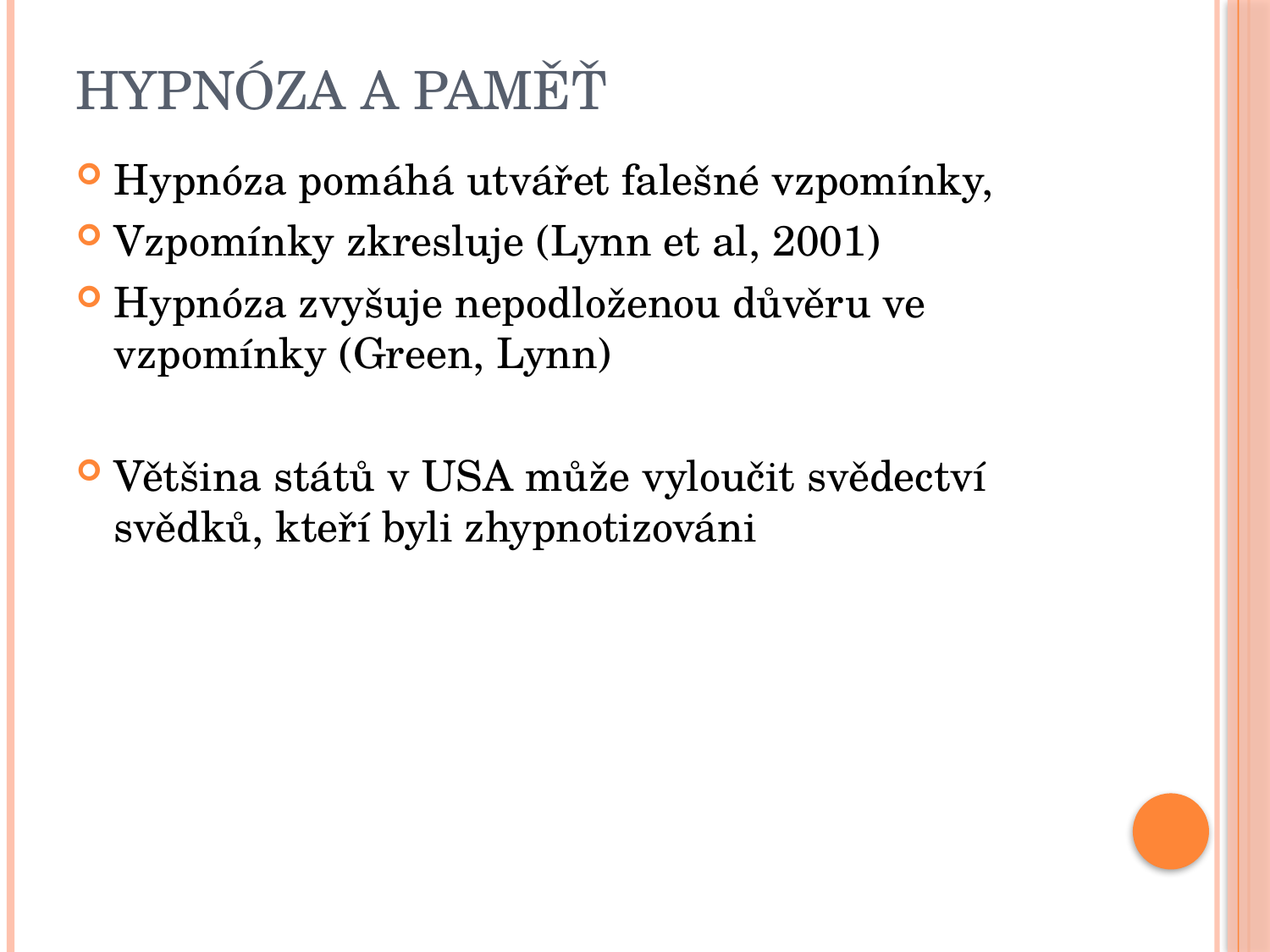

# Hypnóza a paměť
Hypnóza pomáhá utvářet falešné vzpomínky,
Vzpomínky zkresluje (Lynn et al, 2001)
Hypnóza zvyšuje nepodloženou důvěru ve vzpomínky (Green, Lynn)

Většina států v USA může vyloučit svědectví svědků, kteří byli zhypnotizováni